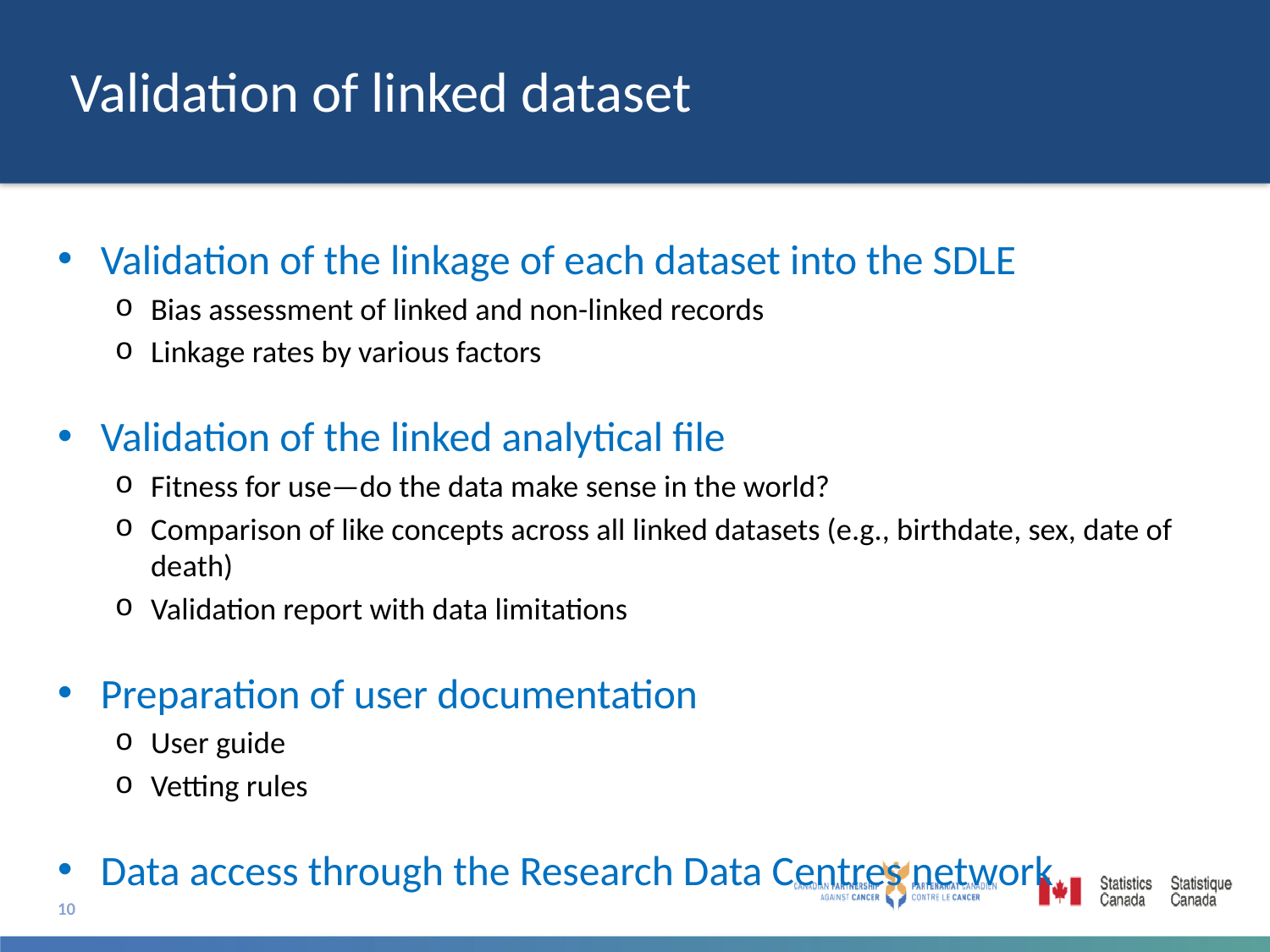

# Validation of linked dataset

Validation of the linkage of each dataset into the SDLE
Bias assessment of linked and non-linked records
Linkage rates by various factors

Validation of the linked analytical file
Fitness for use—do the data make sense in the world?
Comparison of like concepts across all linked datasets (e.g., birthdate, sex, date of death)
Validation report with data limitations

Preparation of user documentation
User guide
Vetting rules

Data access through the Research Data Centres network

10